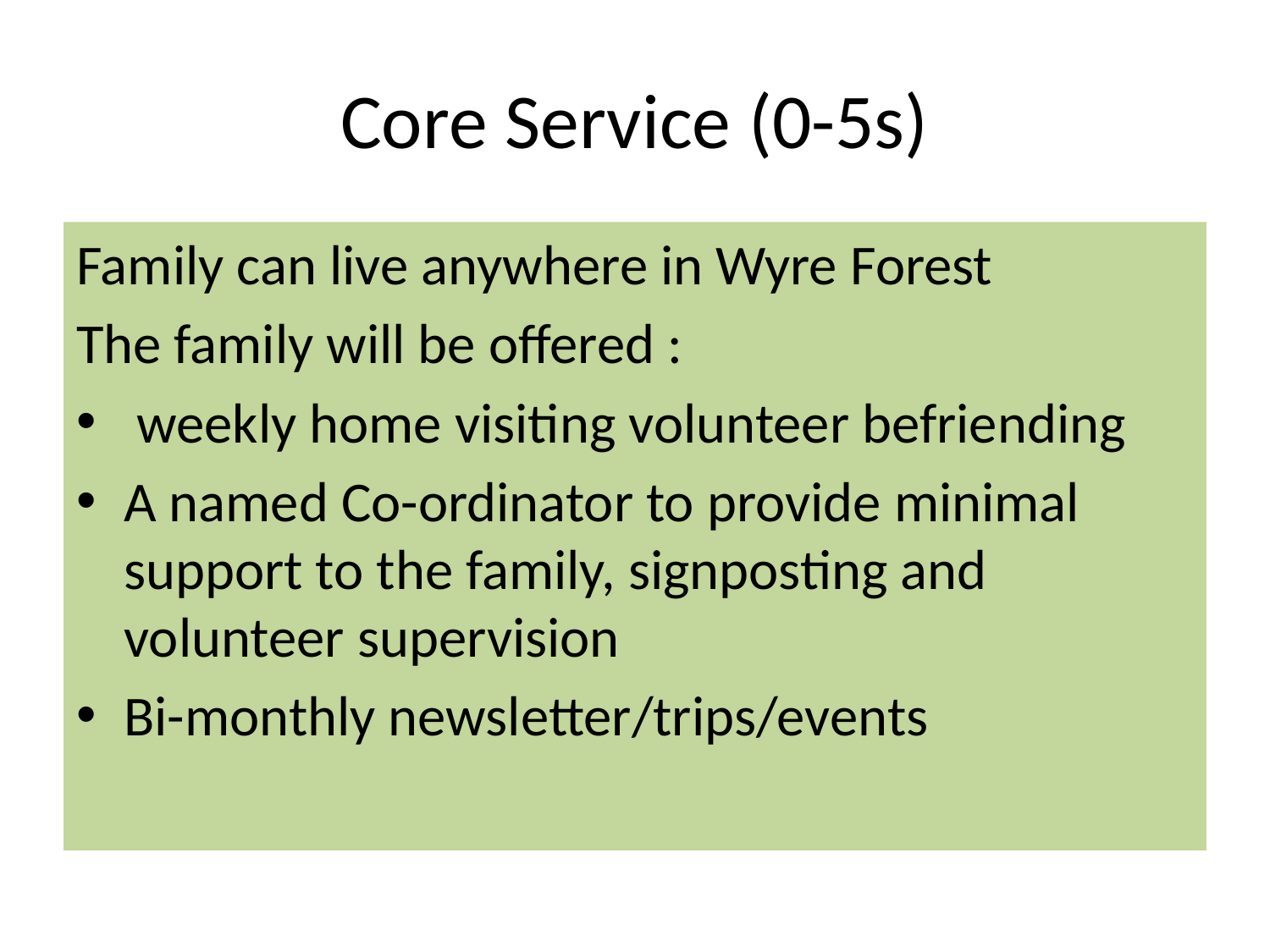

# Core Service (0-5s)
Family can live anywhere in Wyre Forest
The family will be offered :
 weekly home visiting volunteer befriending
A named Co-ordinator to provide minimal support to the family, signposting and volunteer supervision
Bi-monthly newsletter/trips/events